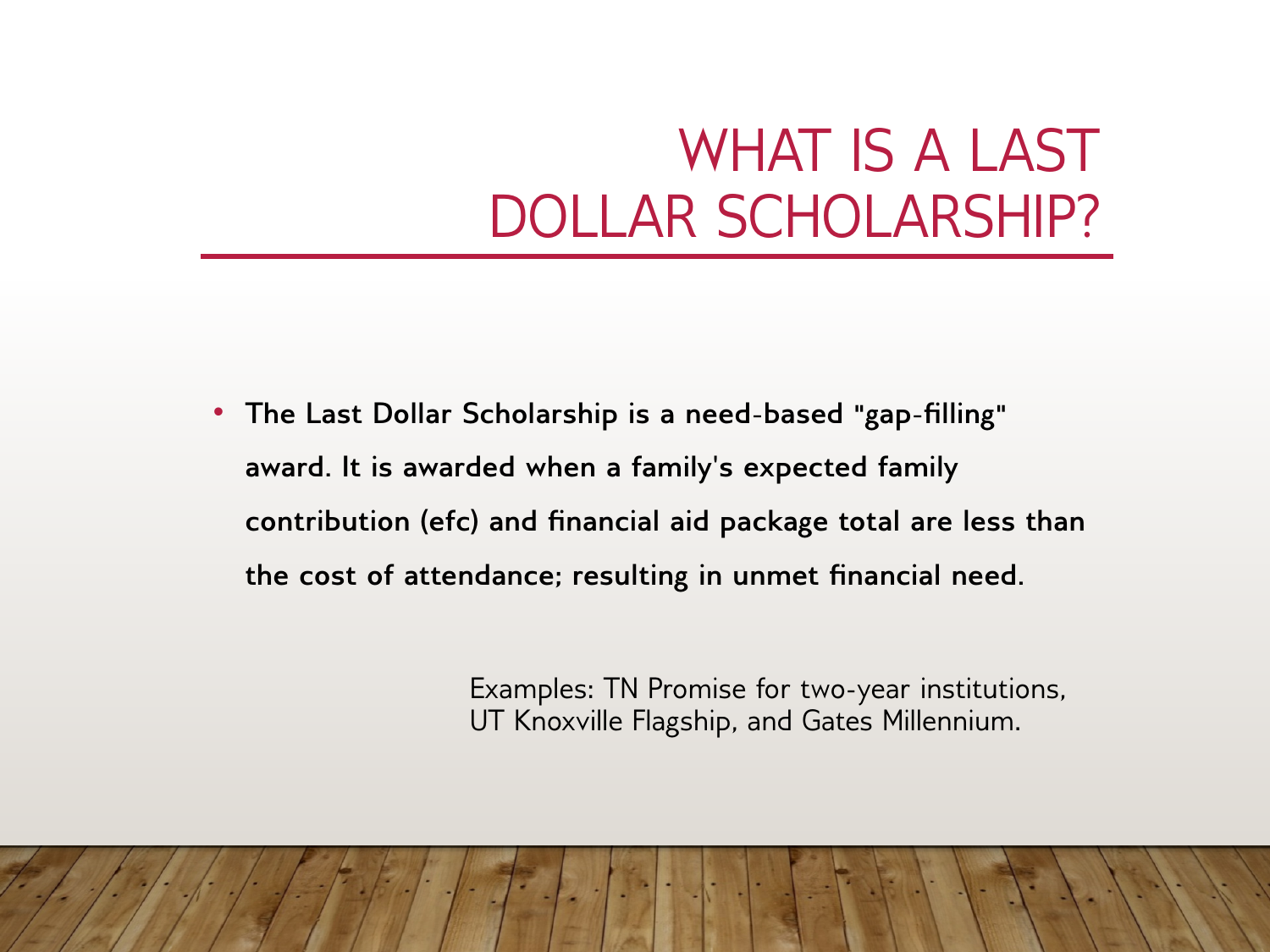

# What is a Last Dollar Scholarship?
The Last Dollar Scholarship is a need-based "gap-filling" award. It is awarded when a family's expected family contribution (efc) and financial aid package total are less than the cost of attendance; resulting in unmet financial need.

Examples: TN Promise for two-year institutions, UT Knoxville Flagship, and Gates Millennium.